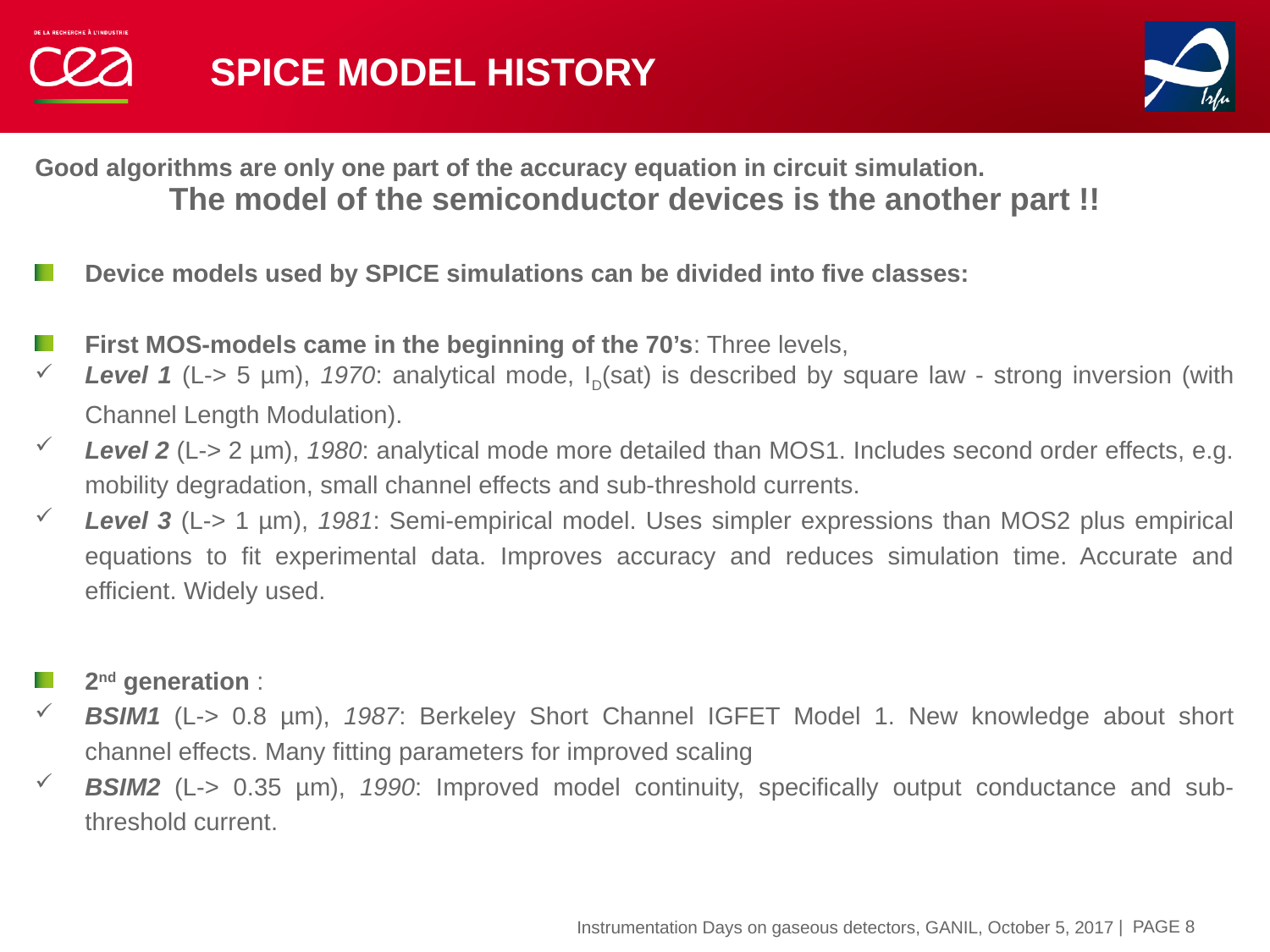

# Spice model history
Good algorithms are only one part of the accuracy equation in circuit simulation.
The model of the semiconductor devices is the another part !!

Device models used by SPICE simulations can be divided into five classes:

First MOS-models came in the beginning of the 70’s: Three levels,
Level 1 (L-> 5 µm), 1970: analytical mode, ID(sat) is described by square law - strong inversion (with Channel Length Modulation).
Level 2 (L-> 2 µm), 1980: analytical mode more detailed than MOS1. Includes second order effects, e.g. mobility degradation, small channel effects and sub-threshold currents.
Level 3 (L-> 1 µm), 1981: Semi-empirical model. Uses simpler expressions than MOS2 plus empirical equations to fit experimental data. Improves accuracy and reduces simulation time. Accurate and efficient. Widely used.

2nd generation :
BSIM1 (L-> 0.8 µm), 1987: Berkeley Short Channel IGFET Model 1. New knowledge about short channel effects. Many fitting parameters for improved scaling
BSIM2 (L-> 0.35 µm), 1990: Improved model continuity, specifically output conductance and sub-threshold current.

|  PAGE 8
Instrumentation Days on gaseous detectors, GANIL, October 5, 2017